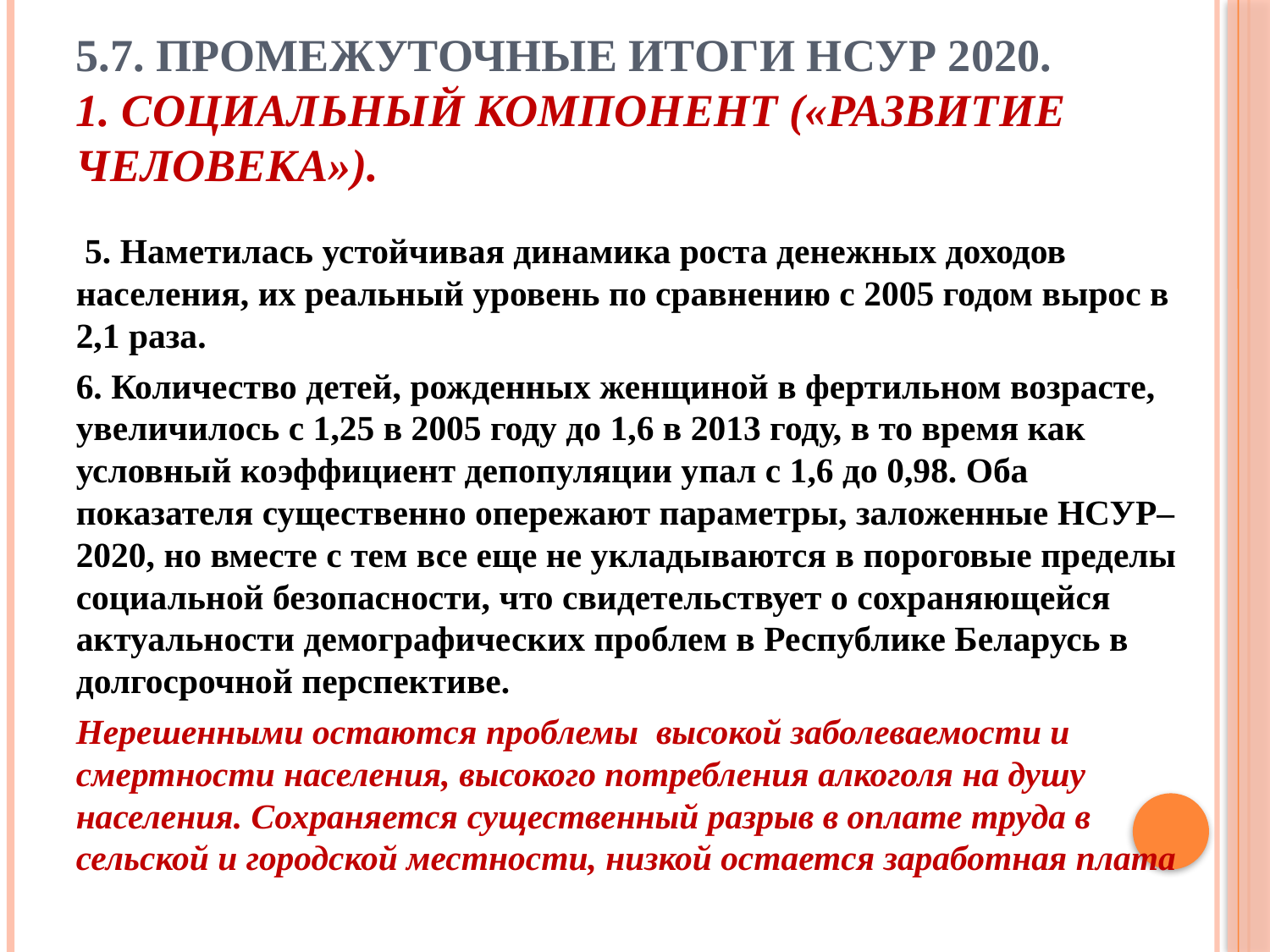

# 5.7. Промежуточные итоги НСУР 2020. 1. Социальный компонент («развитие человека»).
 5. Наметилась устойчивая динамика роста денежных доходов населения, их реальный уровень по сравнению с 2005 годом вырос в 2,1 раза.
6. Количество детей, рожденных женщиной в фертильном возрасте, увеличилось с 1,25 в 2005 году до 1,6 в 2013 году, в то время как условный коэффициент депопуляции упал с 1,6 до 0,98. Оба показателя существенно опережают параметры, заложенные НСУР–2020, но вместе с тем все еще не укладываются в пороговые пределы социальной безопасности, что свидетельствует о сохраняющейся актуальности демографических проблем в Республике Беларусь в долгосрочной перспективе.
Нерешенными остаются проблемы  высокой заболеваемости и смертности населения, высокого потребления алкоголя на душу населения. Сохраняется существенный разрыв в оплате труда в сельской и городской местности, низкой остается заработная плата